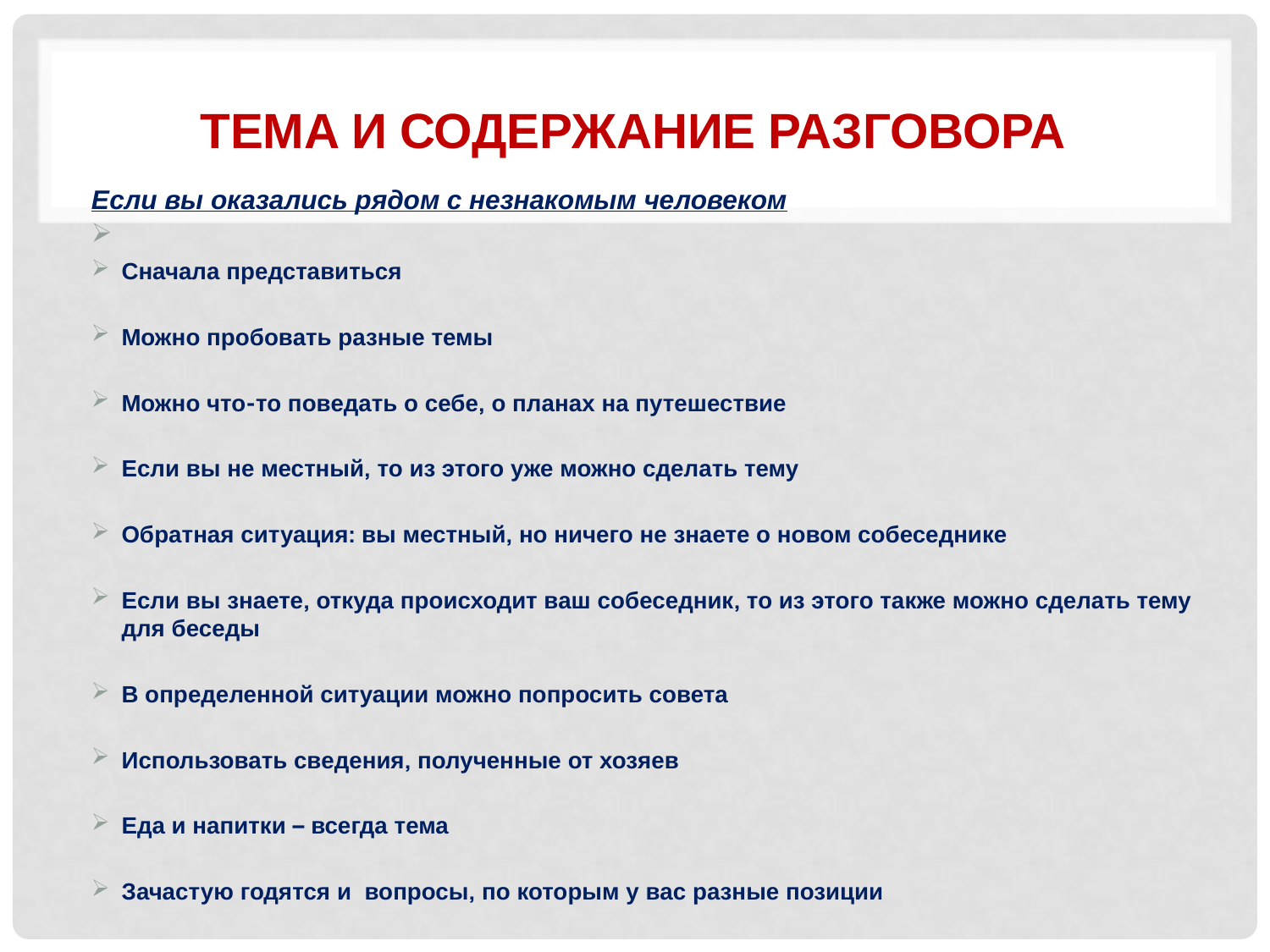

# Тема и содержание разговора
Если вы оказались рядом с незнакомым человеком

Сначала представиться

Можно пробовать разные темы

Можно что-то поведать о себе, о планах на путешествие

Если вы не местный, то из этого уже можно сделать тему

Обратная ситуация: вы местный, но ничего не знаете о новом собеседнике

Если вы знаете, откуда происходит ваш собеседник, то из этого также можно сделать тему для беседы

В определенной ситуации можно попросить совета

Использовать сведения, полученные от хозяев

Еда и напитки – всегда тема

Зачастую годятся и  вопросы, по которым у вас разные позиции